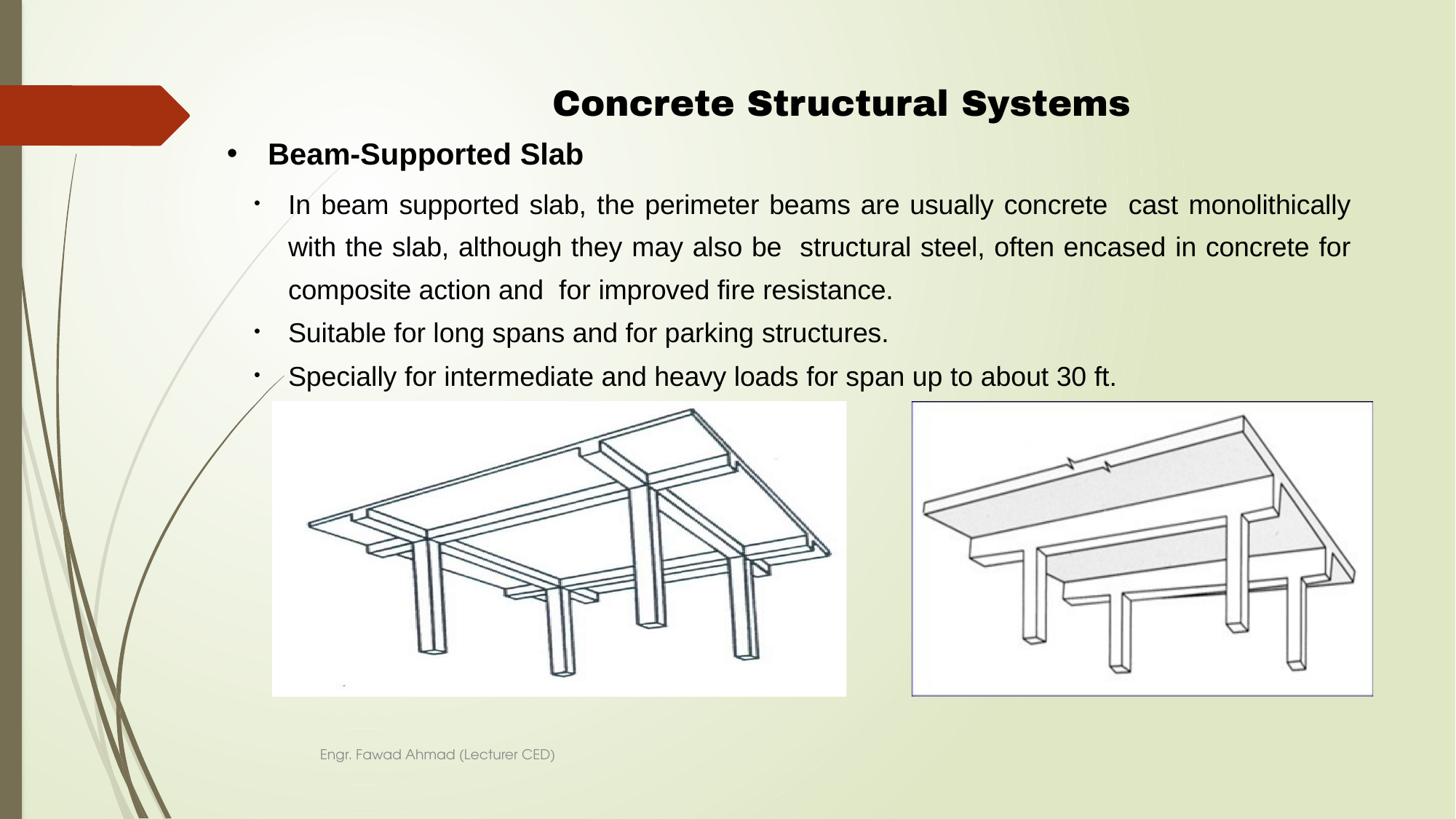

# Concrete Structural Systems

Beam-Supported Slab
In beam supported slab, the perimeter beams are usually concrete  cast monolithically with the slab, although they may also be  structural steel, often encased in concrete for composite action and  for improved fire resistance.
Suitable for long spans and for parking structures.
Specially for intermediate and heavy loads for span up to about 30 ft.

Engr. Fawad Ahmad (Lecturer CED)